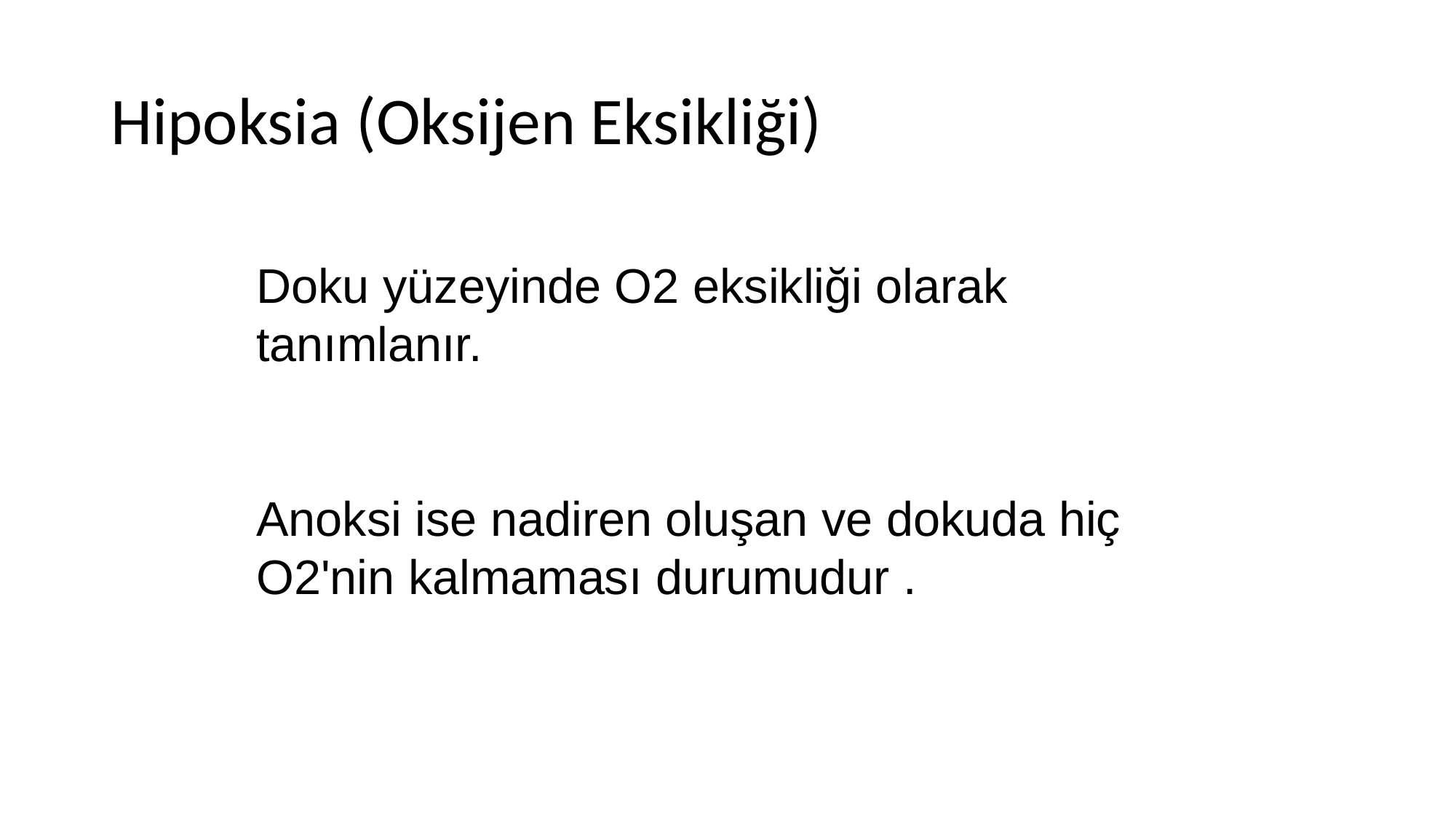

# Hipoksia (Oksijen Eksikliği)

Doku yüzeyinde O2 eksikliği olarak tanımlanır.

Anoksi ise nadiren oluşan ve dokuda hiç O2'nin kalmaması durumudur .